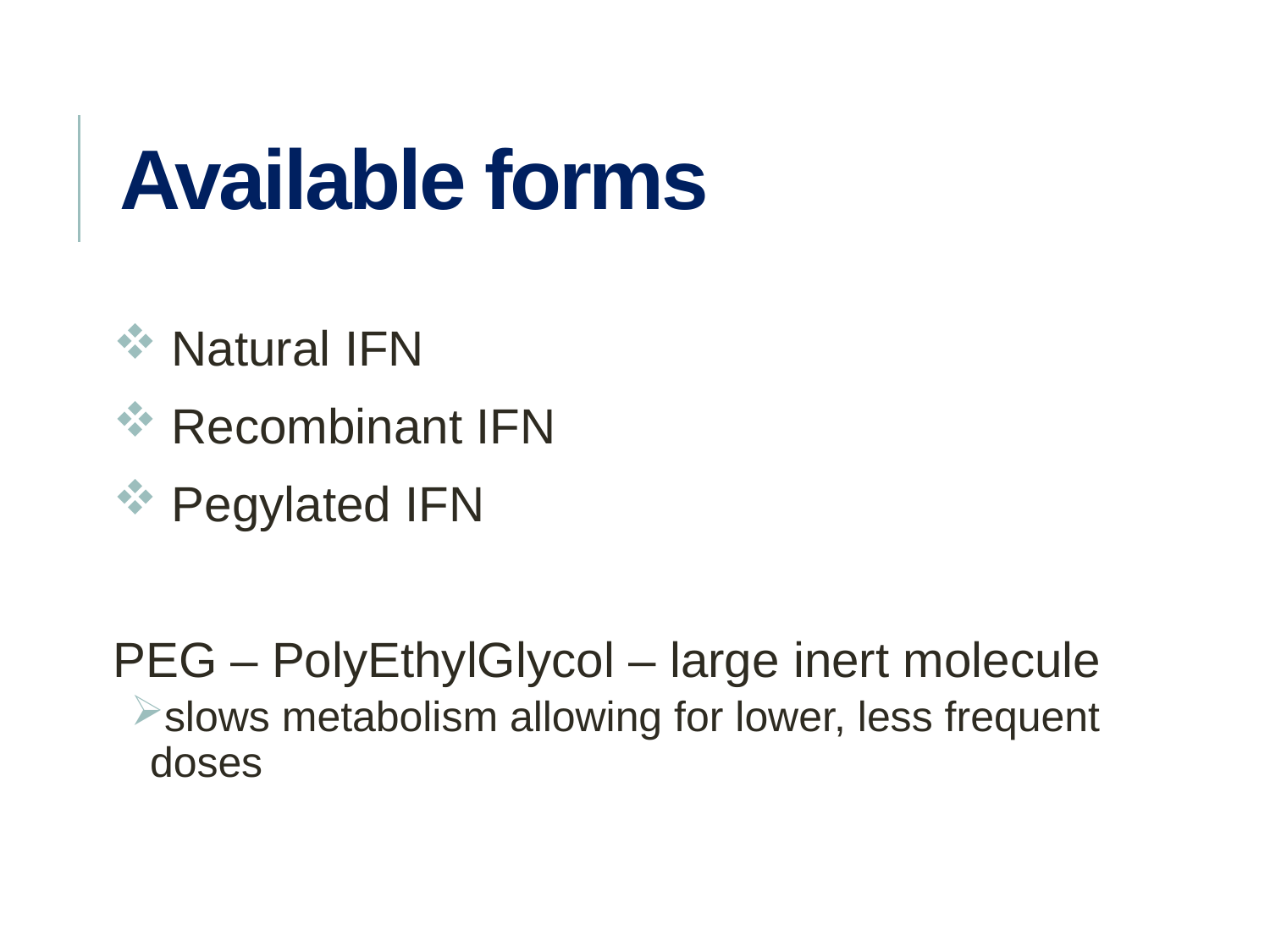

# Available forms
 Natural IFN
 Recombinant IFN
 Pegylated IFN

PEG – PolyEthylGlycol – large inert molecule
slows metabolism allowing for lower, less frequent doses